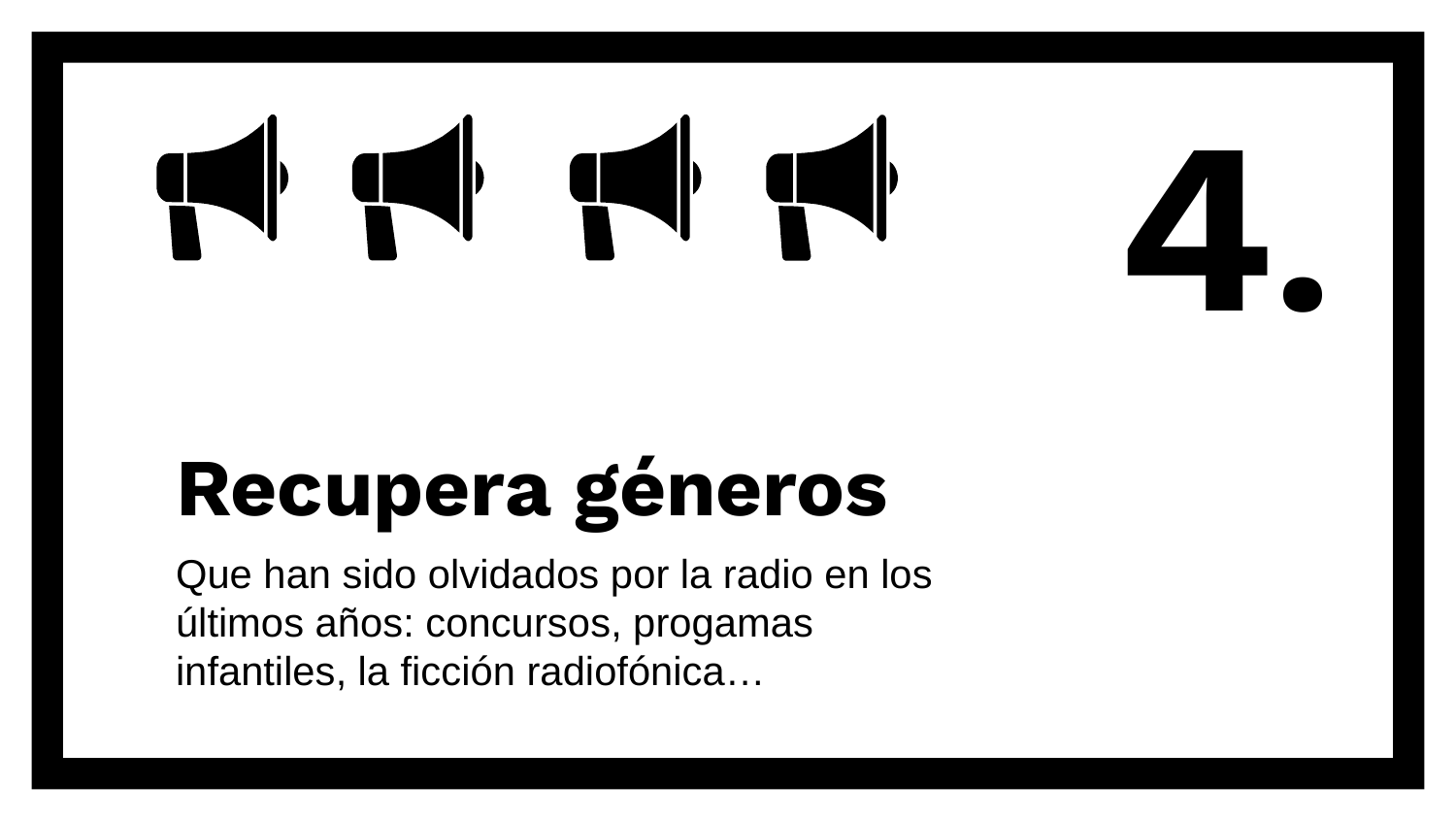

4.

# Recupera géneros
Que han sido olvidados por la radio en los últimos años: concursos, progamas infantiles, la ficción radiofónica…